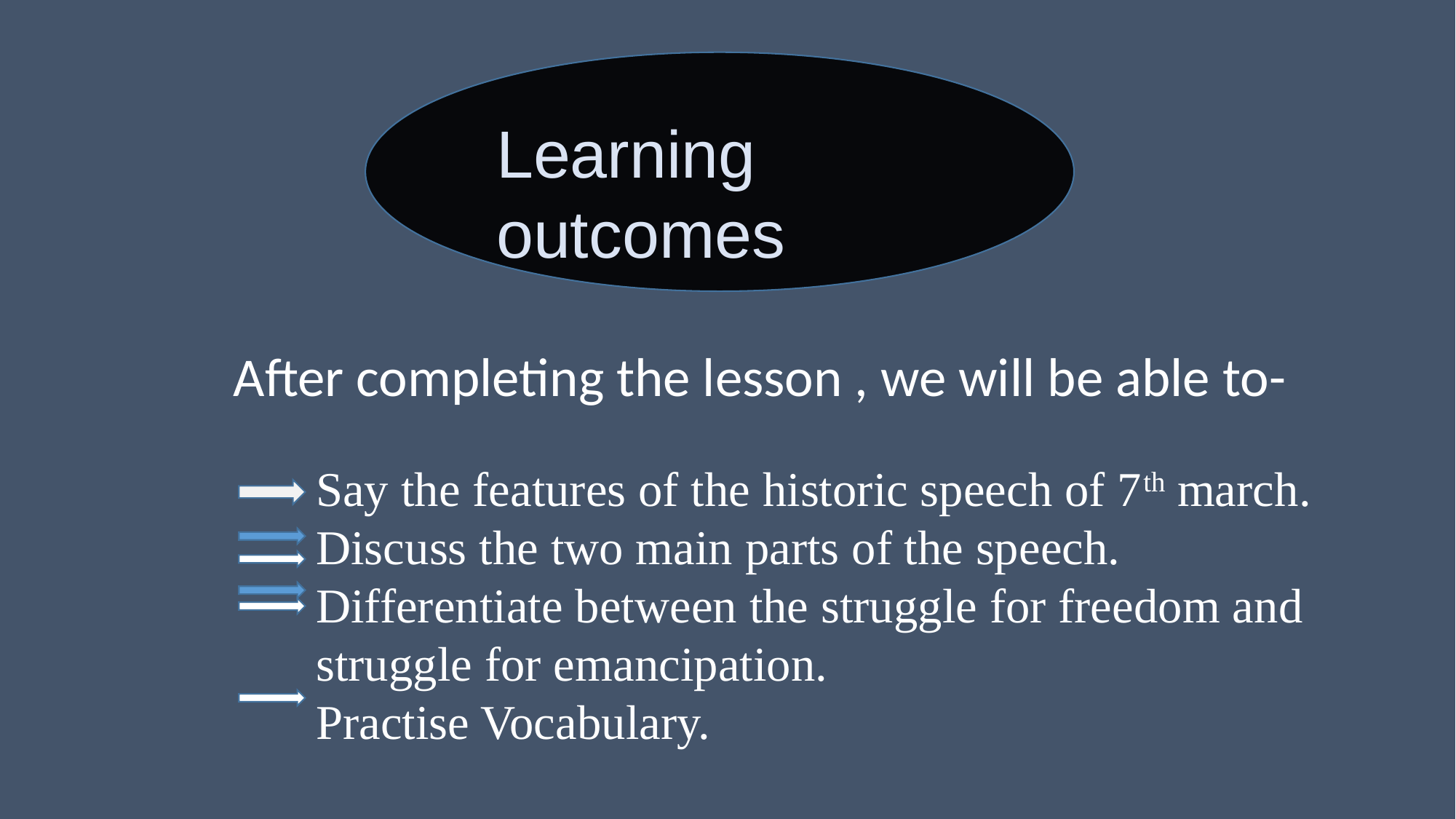

Learning outcomes
After completing the lesson , we will be able to-
Say the features of the historic speech of 7th march.
Discuss the two main parts of the speech.
Differentiate between the struggle for freedom and struggle for emancipation.
Practise Vocabulary.